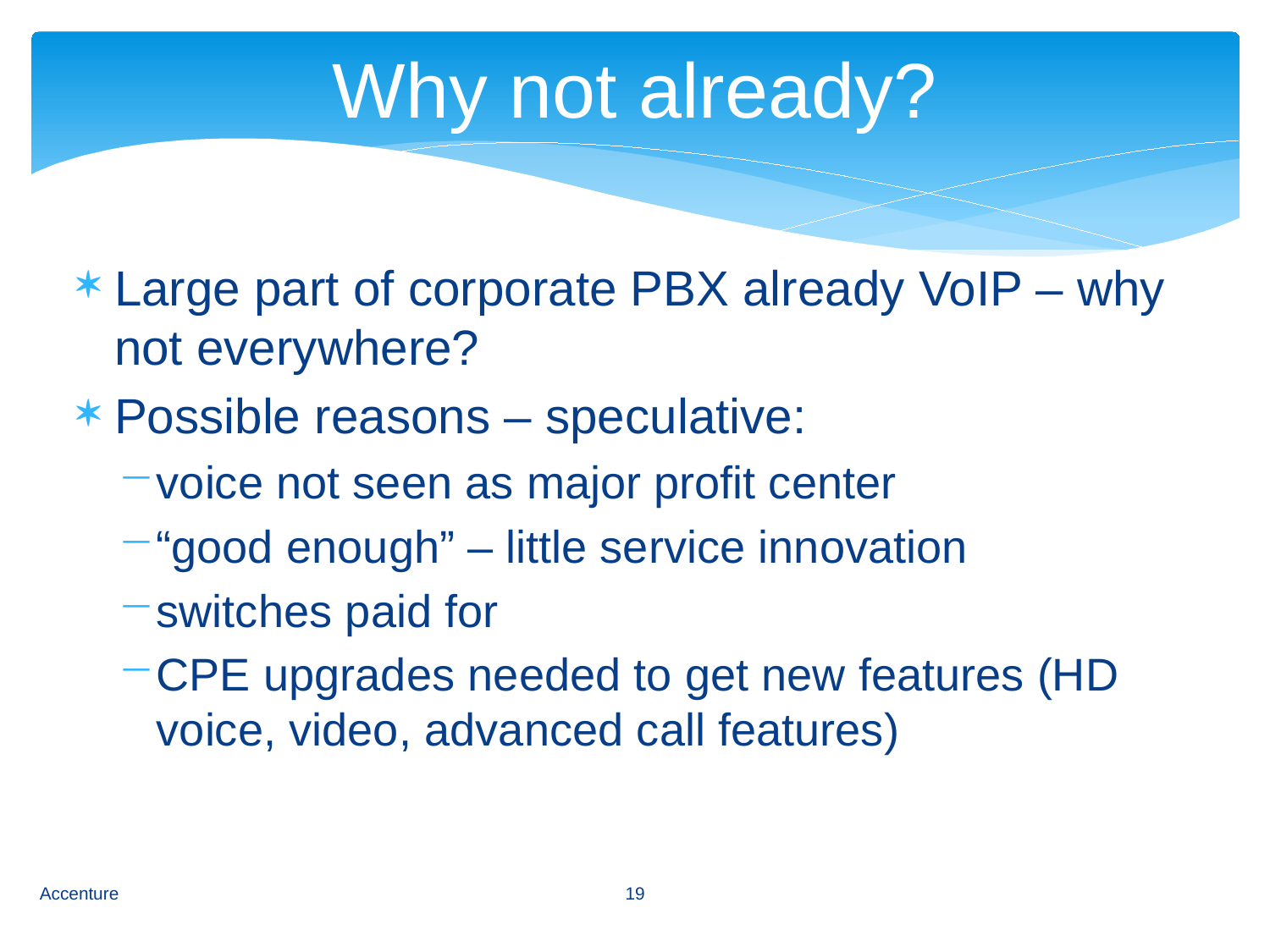

# Why not already?
Large part of corporate PBX already VoIP – why not everywhere?
Possible reasons – speculative:
voice not seen as major profit center
“good enough” – little service innovation
switches paid for
CPE upgrades needed to get new features (HD voice, video, advanced call features)

19
Accenture